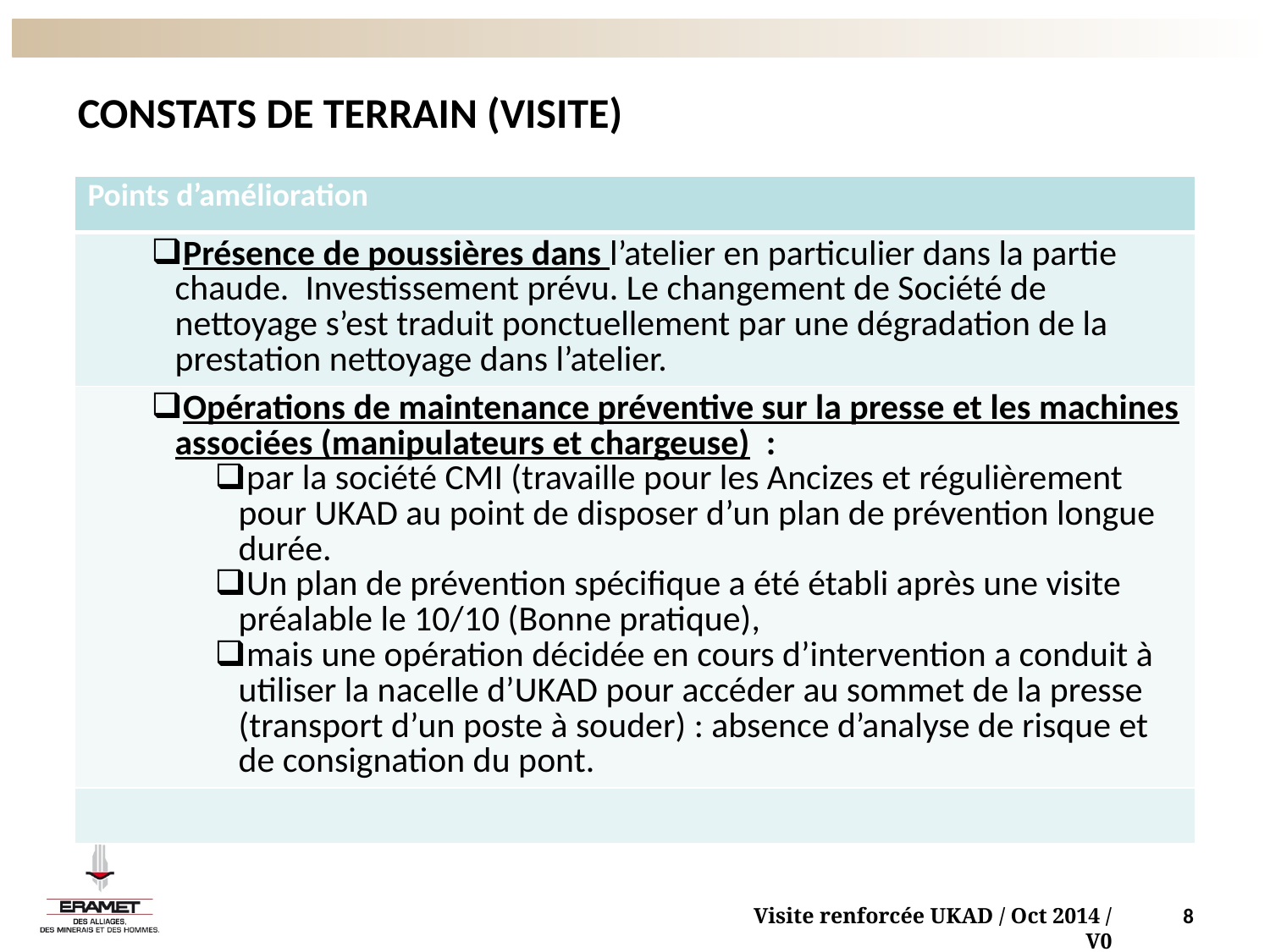

# CONSTATS DE TERRAIN (VISITE)

| Points d’amélioration |
| --- |
| Présence de poussières dans l’atelier en particulier dans la partie chaude. Investissement prévu. Le changement de Société de nettoyage s’est traduit ponctuellement par une dégradation de la prestation nettoyage dans l’atelier. |
| Opérations de maintenance préventive sur la presse et les machines associées (manipulateurs et chargeuse) : par la société CMI (travaille pour les Ancizes et régulièrement pour UKAD au point de disposer d’un plan de prévention longue durée. Un plan de prévention spécifique a été établi après une visite préalable le 10/10 (Bonne pratique), mais une opération décidée en cours d’intervention a conduit à utiliser la nacelle d’UKAD pour accéder au sommet de la presse (transport d’un poste à souder) : absence d’analyse de risque et de consignation du pont. |
|  |
Visite renforcée UKAD / Oct 2014 / V0
8